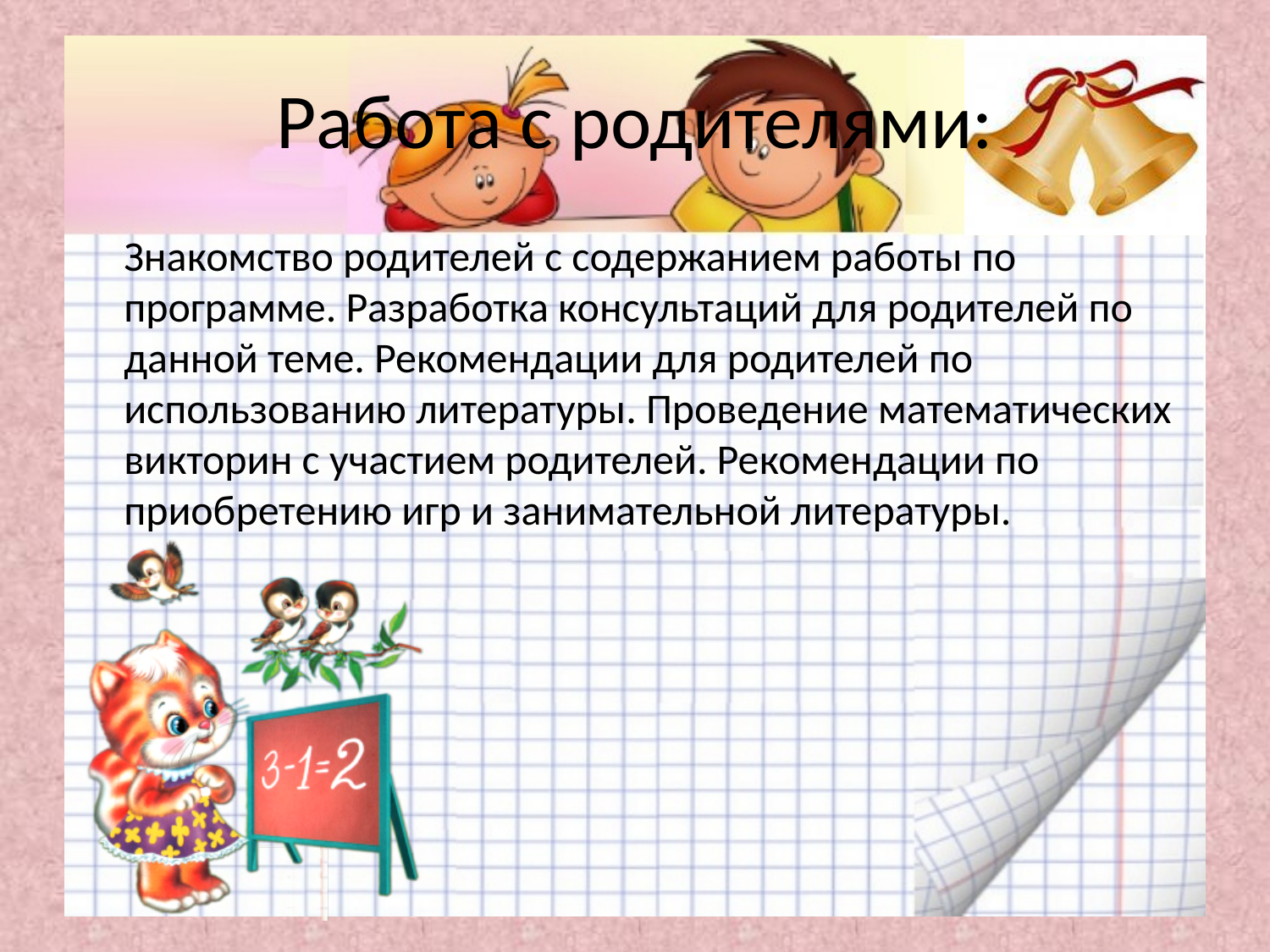

# Работа с родителями:
     Знакомство родителей с содержанием работы по программе. Разработка консультаций для родителей по данной теме. Рекомендации для родителей по использованию литературы. Проведение математических викторин с участием родителей. Рекомендации по приобретению игр и занимательной литературы.